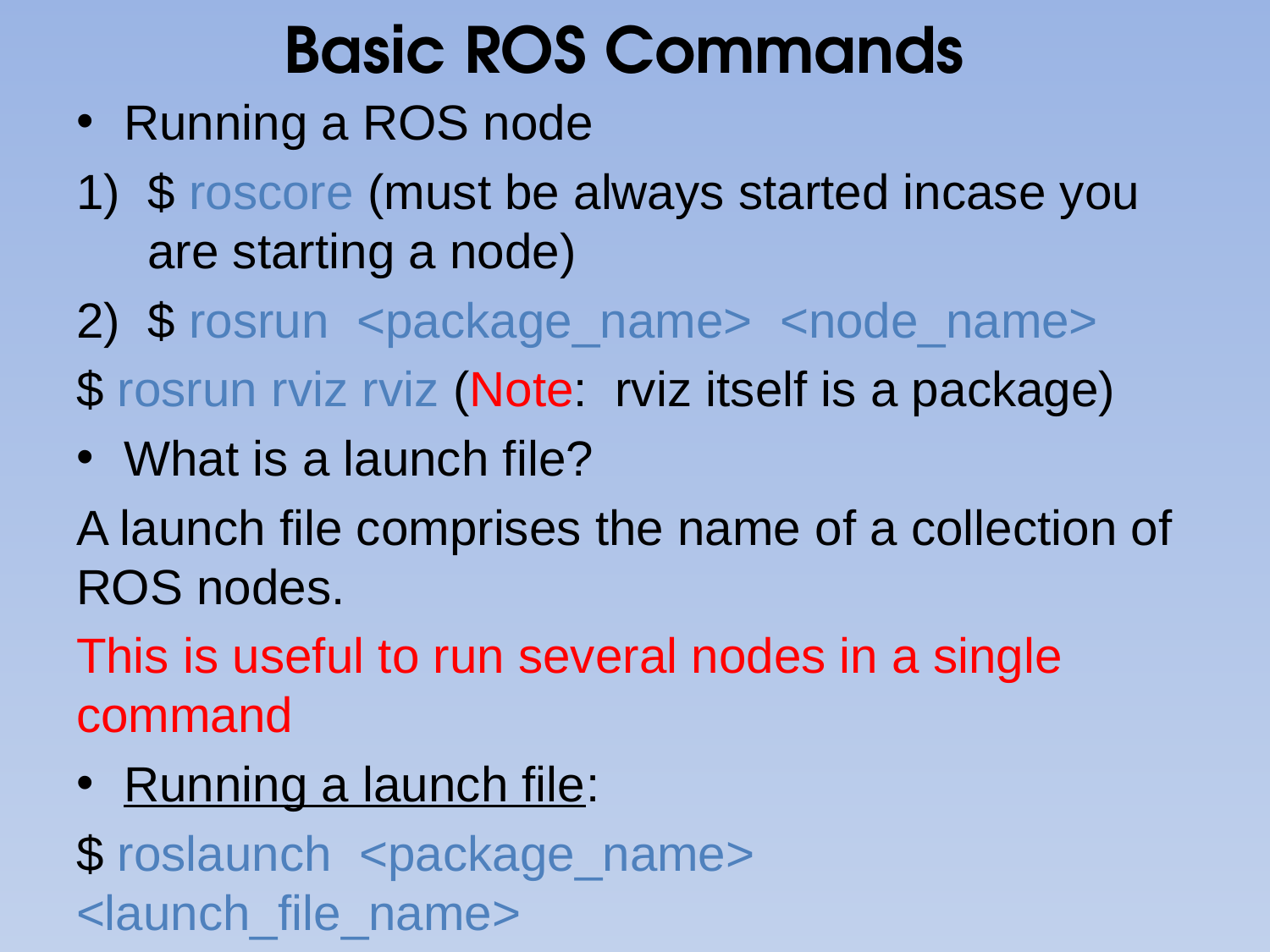

# Basic ROS Commands
Running a ROS node
$ roscore (must be always started incase you are starting a node)
$ rosrun  <package_name>  <node_name>
$ rosrun rviz rviz (Note:  rviz itself is a package)
What is a launch file?
A launch file comprises the name of a collection of ROS nodes.
This is useful to run several nodes in a single command
Running a launch file:
$ roslaunch  <package_name>  <launch_file_name>
(Note: One does not need to run roscore while starting a launch file)
$ roslaunch hubo_state_publisher hubo_state.launch